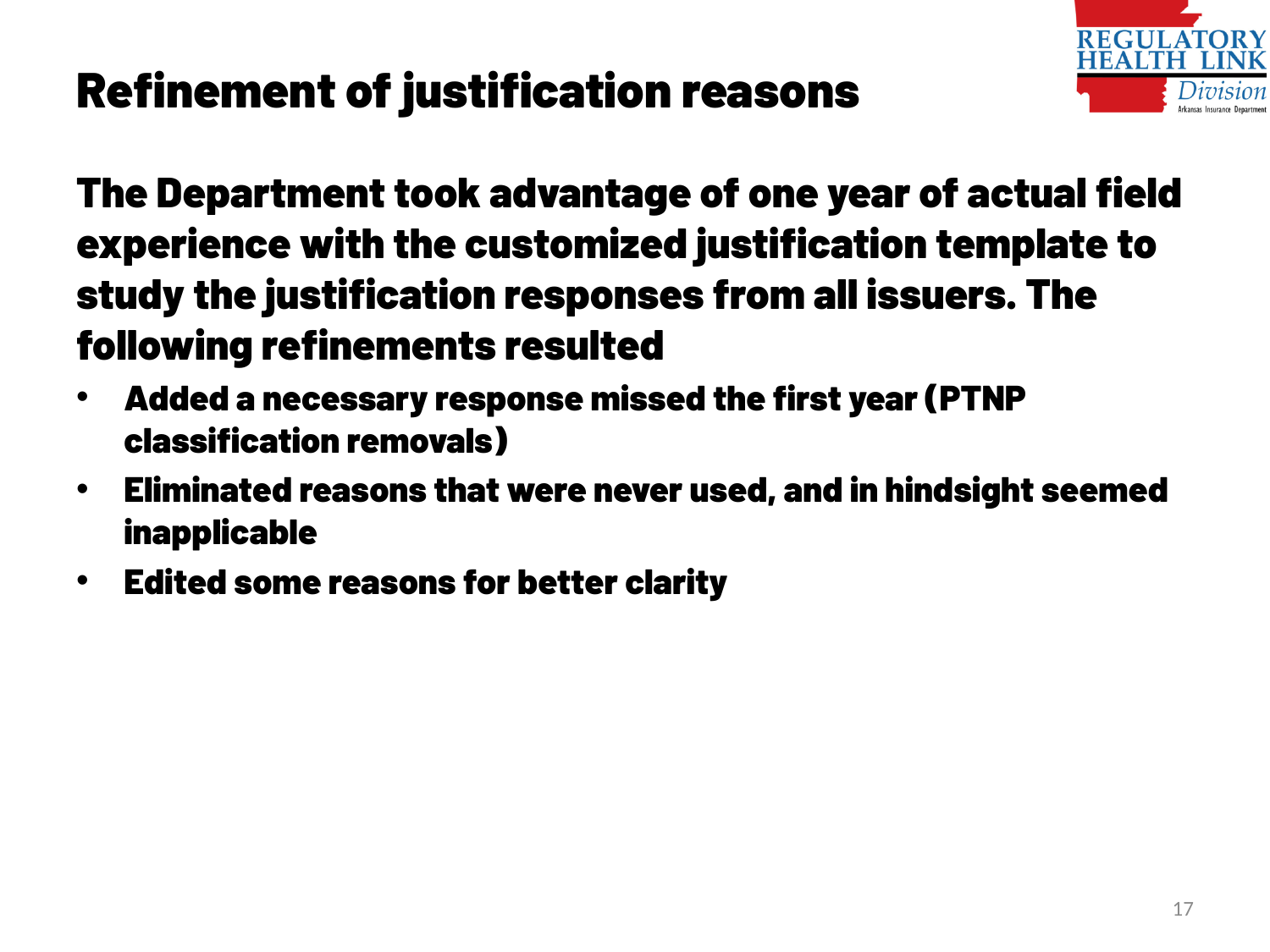

# Refinement of justification reasons
The Department took advantage of one year of actual field experience with the customized justification template to study the justification responses from all issuers. The following refinements resulted
Added a necessary response missed the first year (PTNP classification removals)
Eliminated reasons that were never used, and in hindsight seemed inapplicable
Edited some reasons for better clarity

17